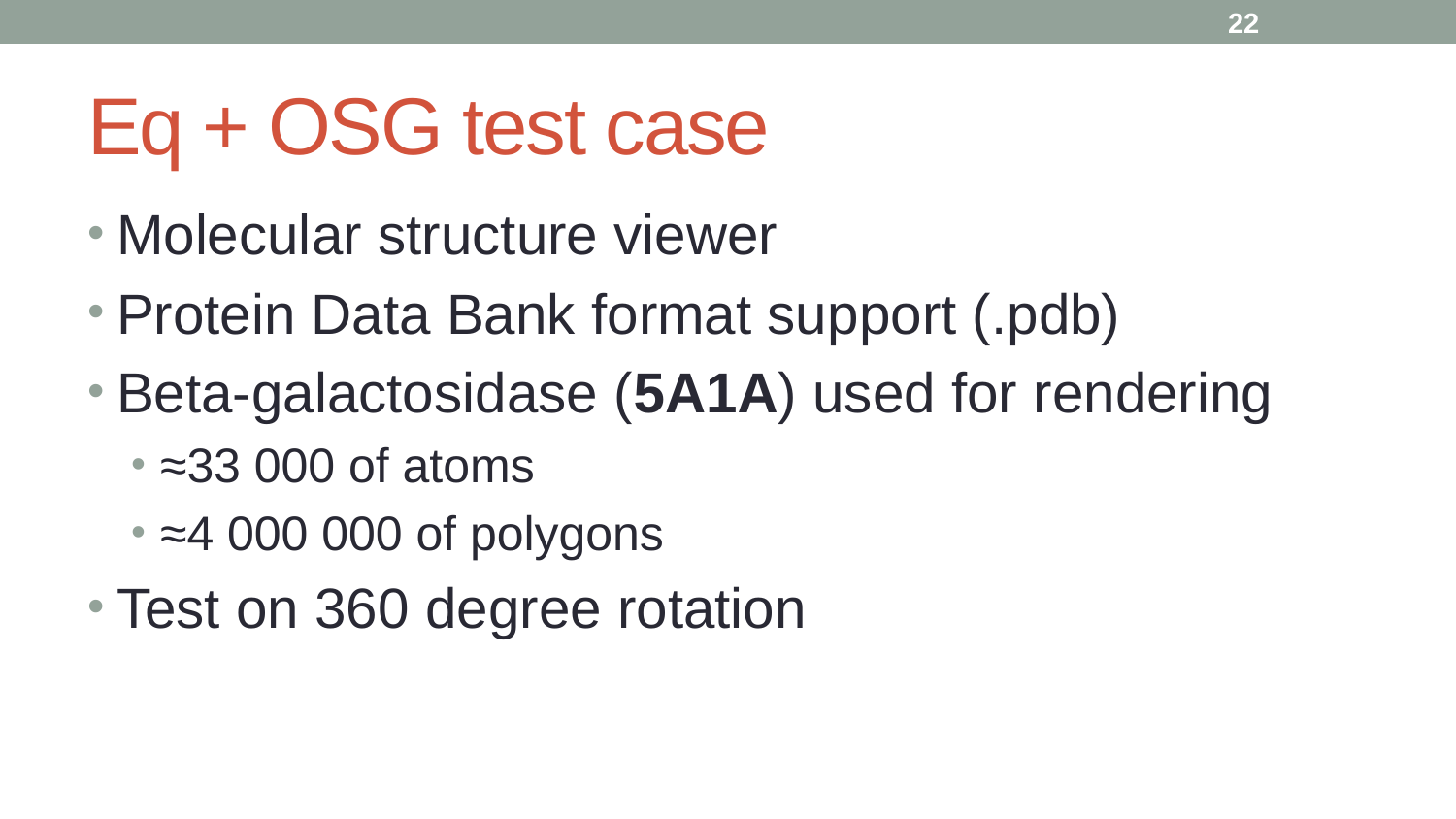

22
# Eq + OSG test case
Molecular structure viewer
Protein Data Bank format support (.pdb)
Beta-galactosidase (5A1A) used for rendering
≈33 000 of atoms
≈4 000 000 of polygons
Test on 360 degree rotation